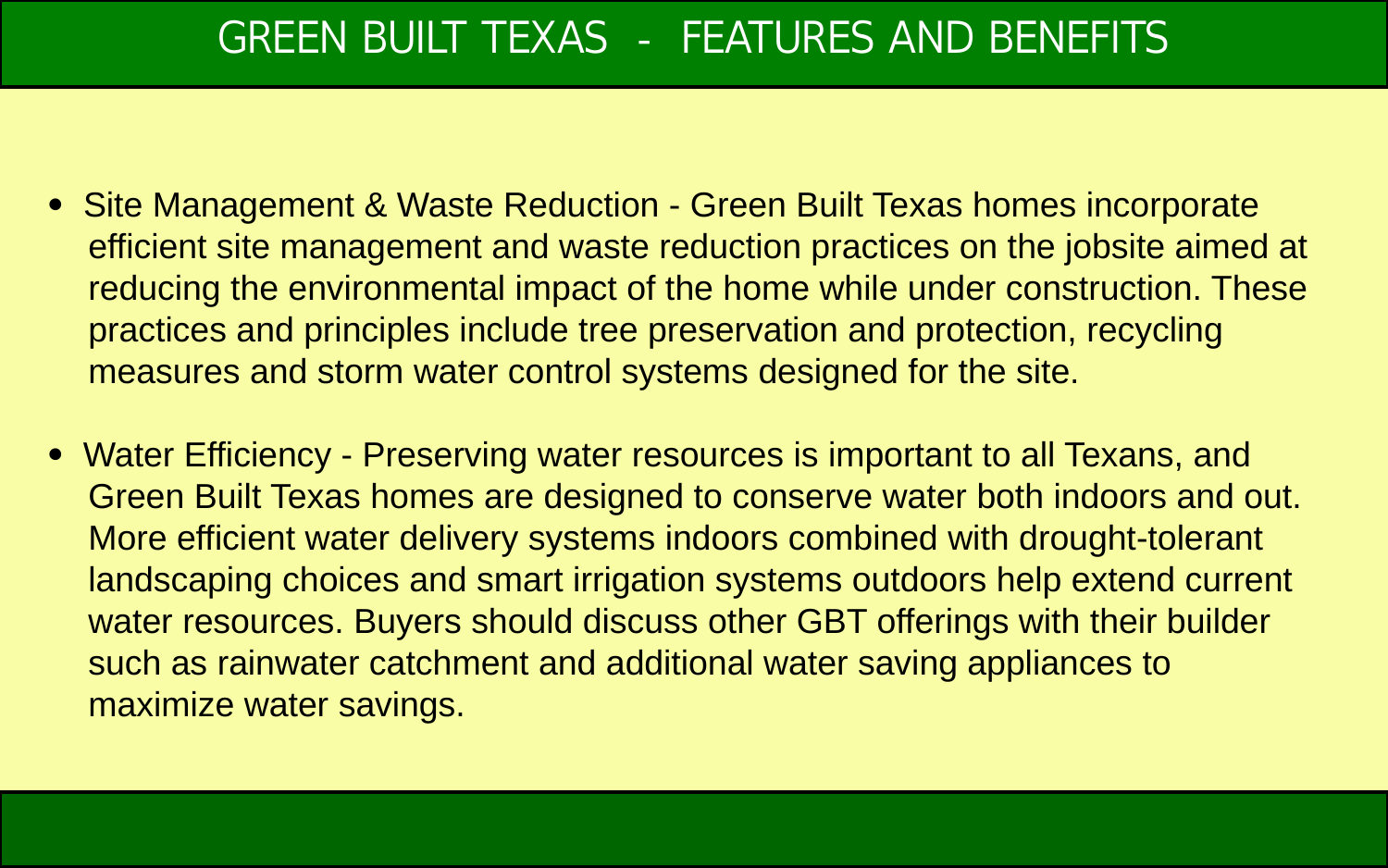

GREEN BUILT TEXAS  -  FEATURES AND BENEFITS
# •  Site Management & Waste Reduction - Green Built Texas homes incorporate efficient site management and waste reduction practices on the jobsite aimed at reducing the environmental impact of the home while under construction. These practices and principles include tree preservation and protection, recycling measures and storm water control systems designed for the site.   •  Water Efficiency - Preserving water resources is important to all Texans, and Green Built Texas homes are designed to conserve water both indoors and out. More efficient water delivery systems indoors combined with drought-tolerant landscaping choices and smart irrigation systems outdoors help extend current water resources. Buyers should discuss other GBT offerings with their builder such as rainwater catchment and additional water saving appliances to maximize water savings.